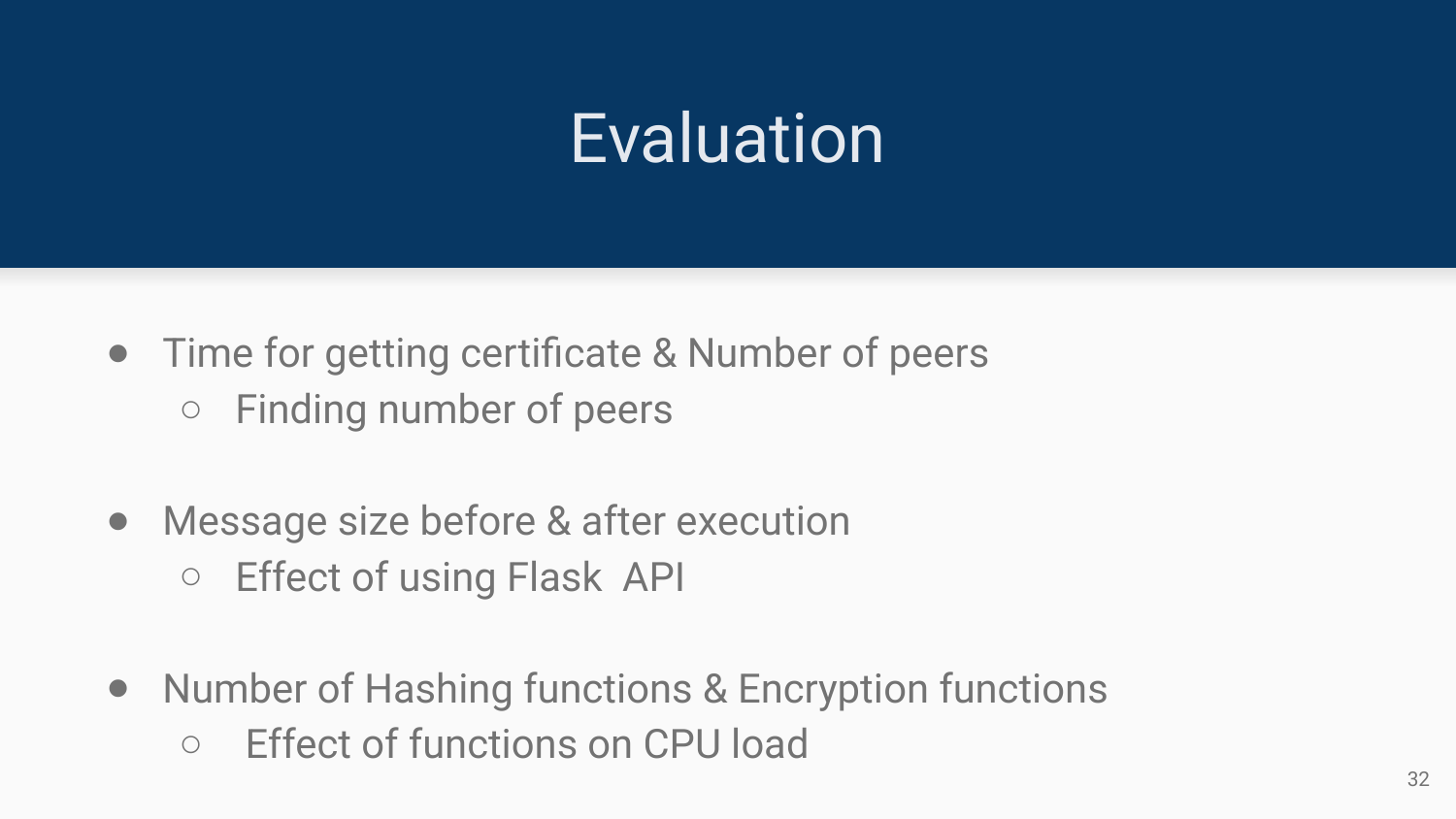

# Evaluation
Time for getting certificate & Number of peers
Finding number of peers
Message size before & after execution
Effect of using Flask  API
Number of Hashing functions & Encryption functions
 Effect of functions on CPU load
32